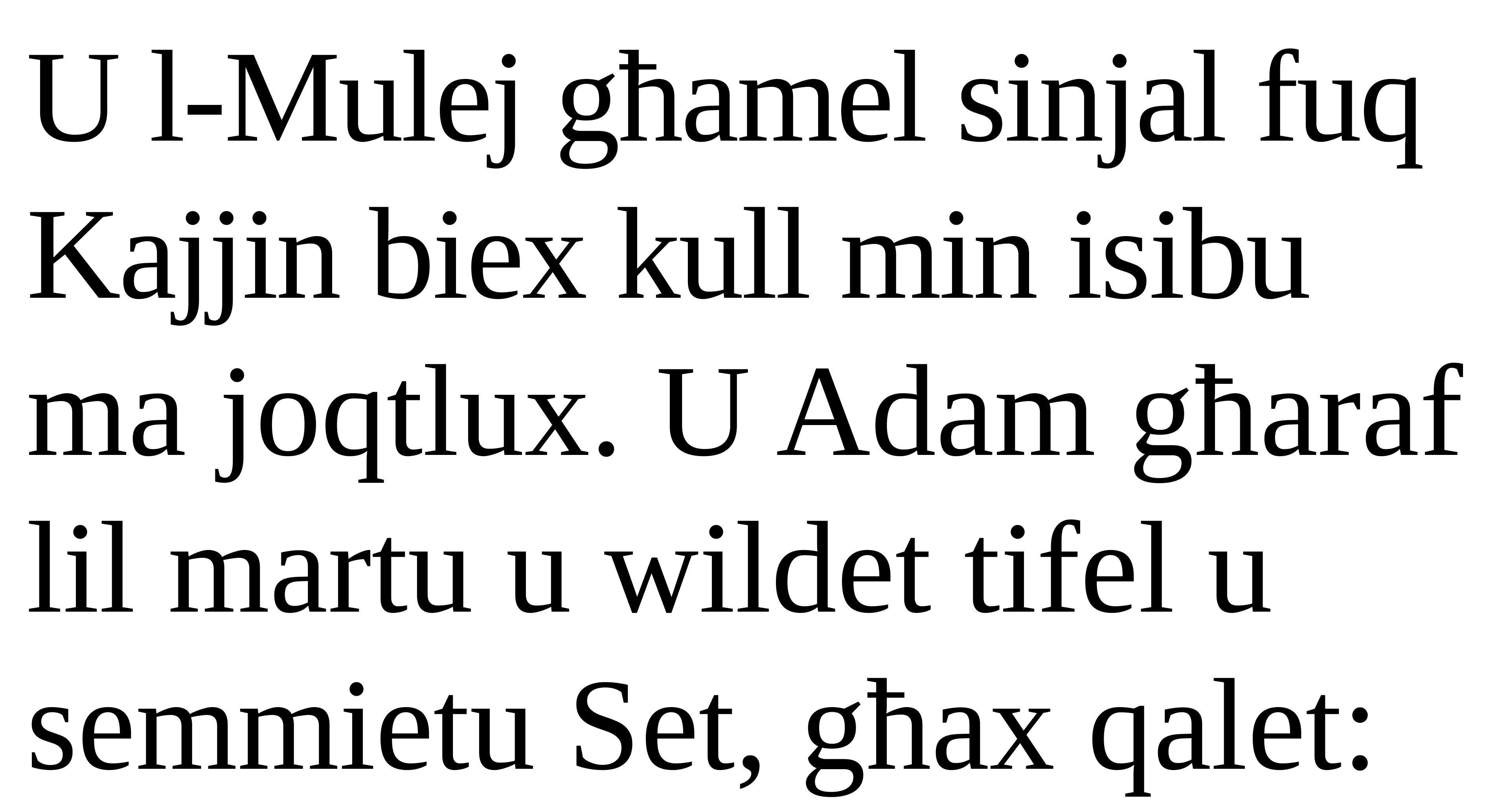

U l-Mulej għamel sinjal fuq Kajjin biex kull min isibu ma joqtlux. U Adam għaraf lil martu u wildet tifel u semmietu Set, għax qalet: